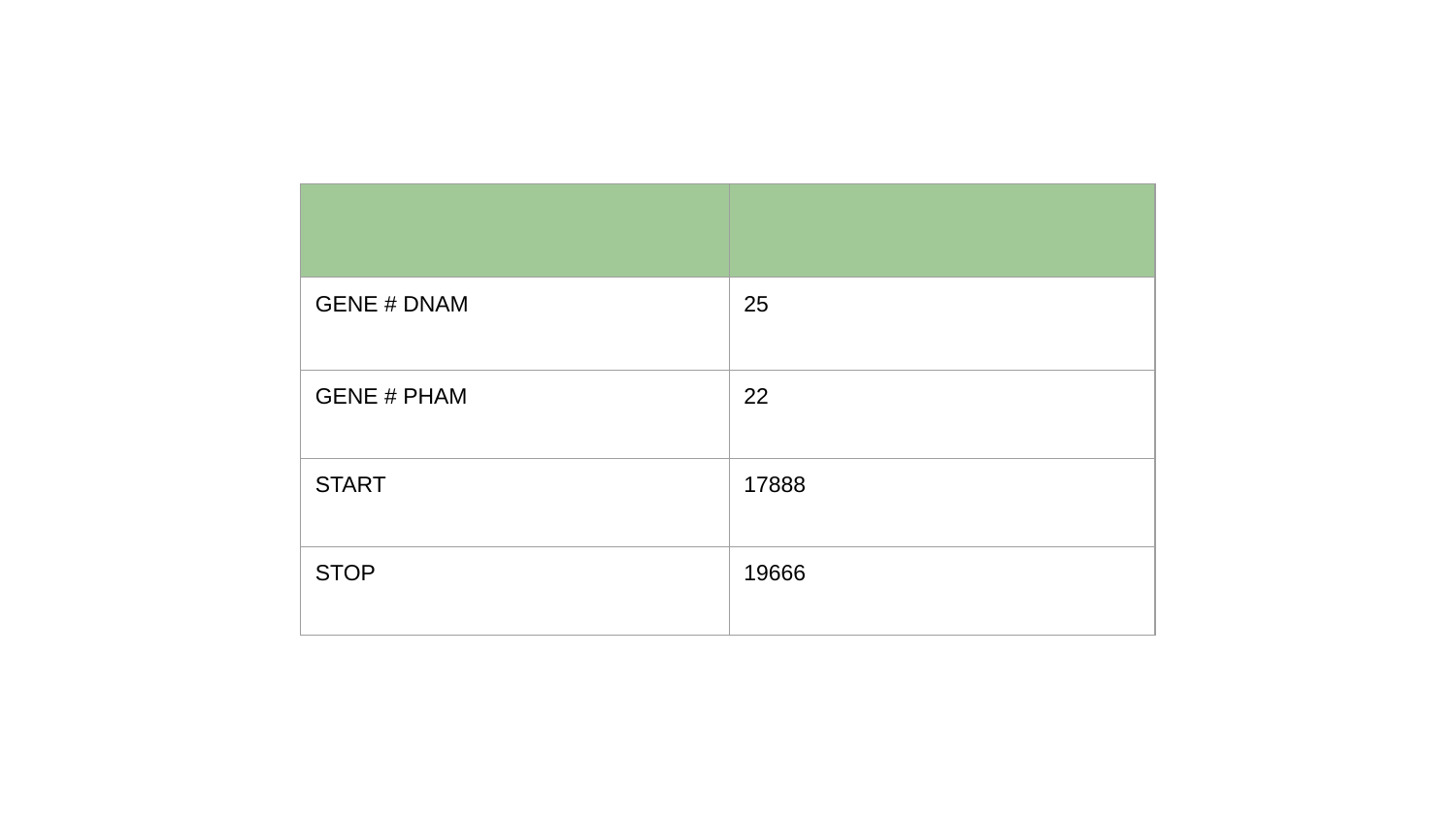

|  |  |
| --- | --- |
| GENE # DNAM | 25 |
| GENE # PHAM | 22 |
| START | 17888 |
| STOP | 19666 |